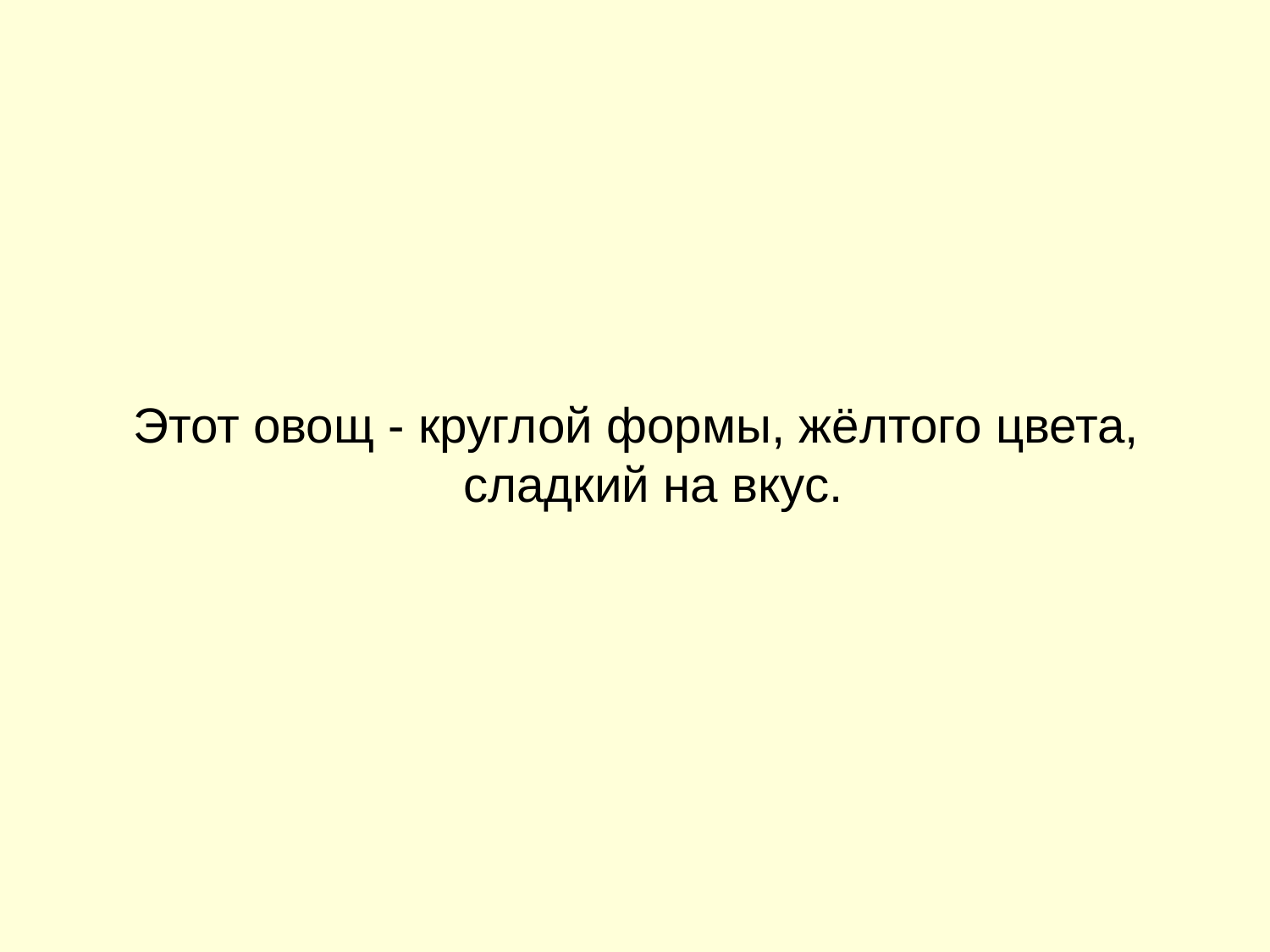

Этот овощ - круглой формы, жёлтого цвета, сладкий на вкус.